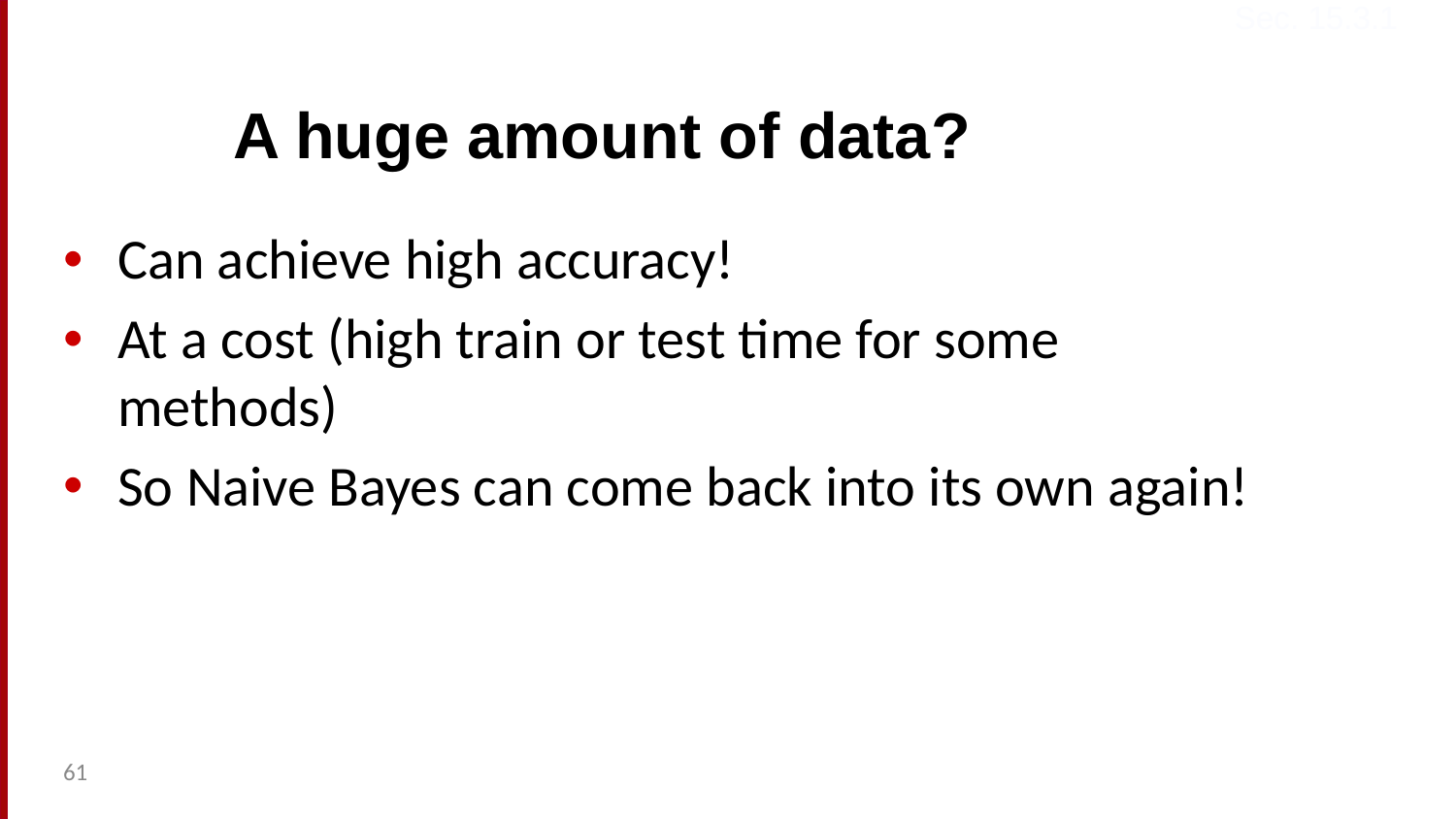

Sec. 15.3.1
# A huge amount of data?
Can achieve high accuracy!
At a cost (high train or test time for some methods)
So Naive Bayes can come back into its own again!
61